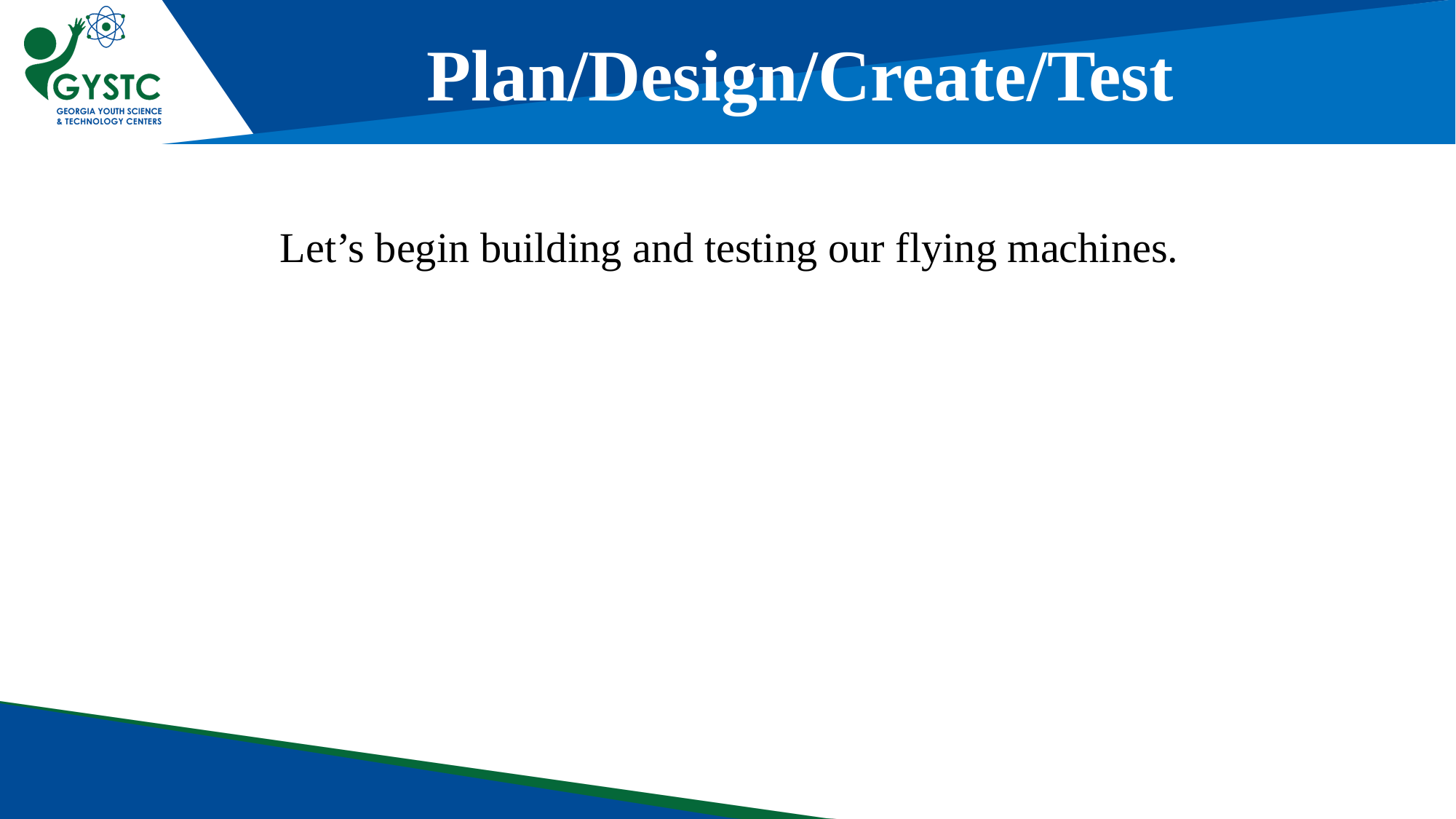

Plan/Design/Create/Test
Let’s begin building and testing our flying machines.